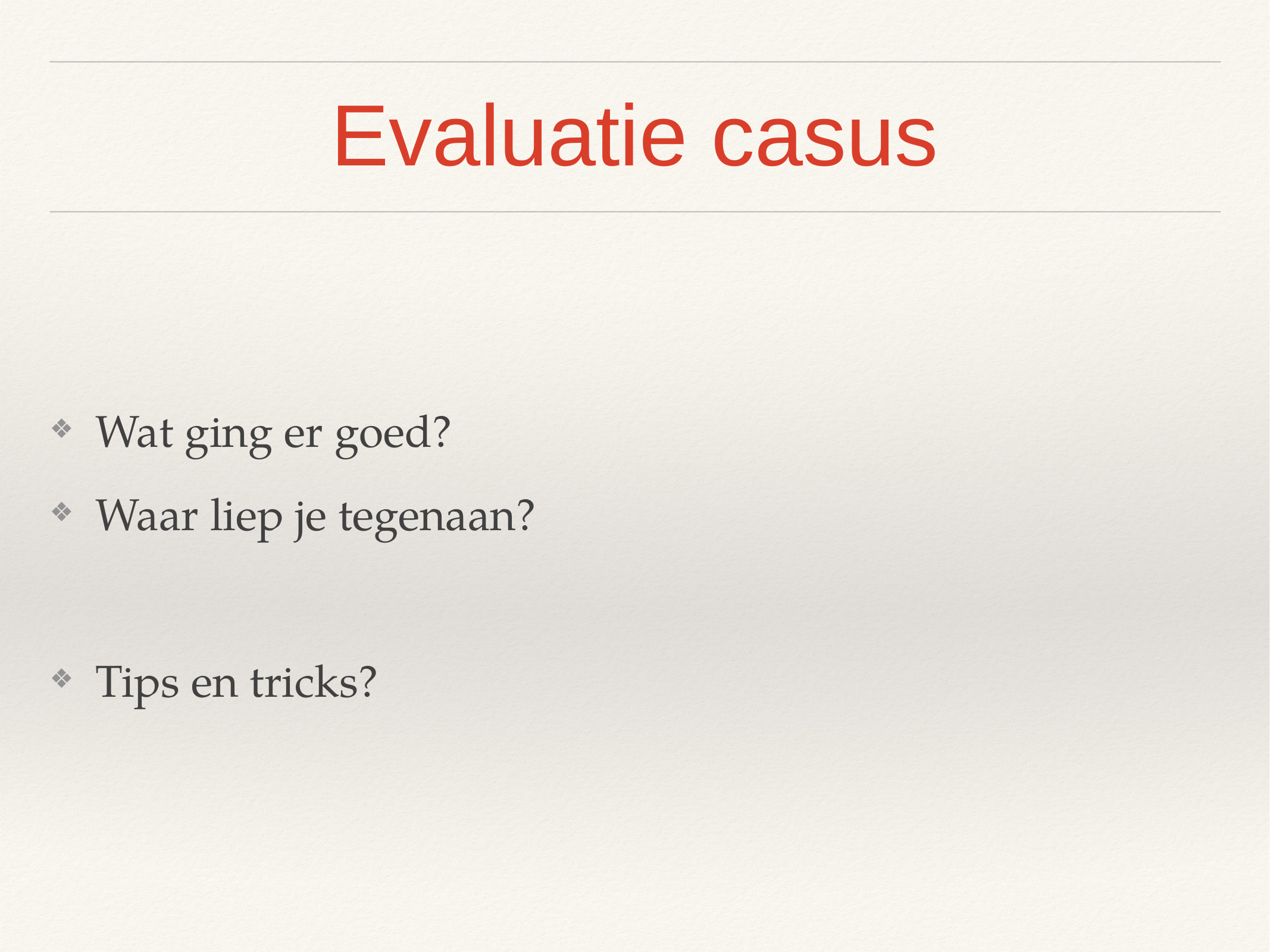

# Evaluatie casus
Wat ging er goed?
Waar liep je tegenaan?

Tips en tricks?